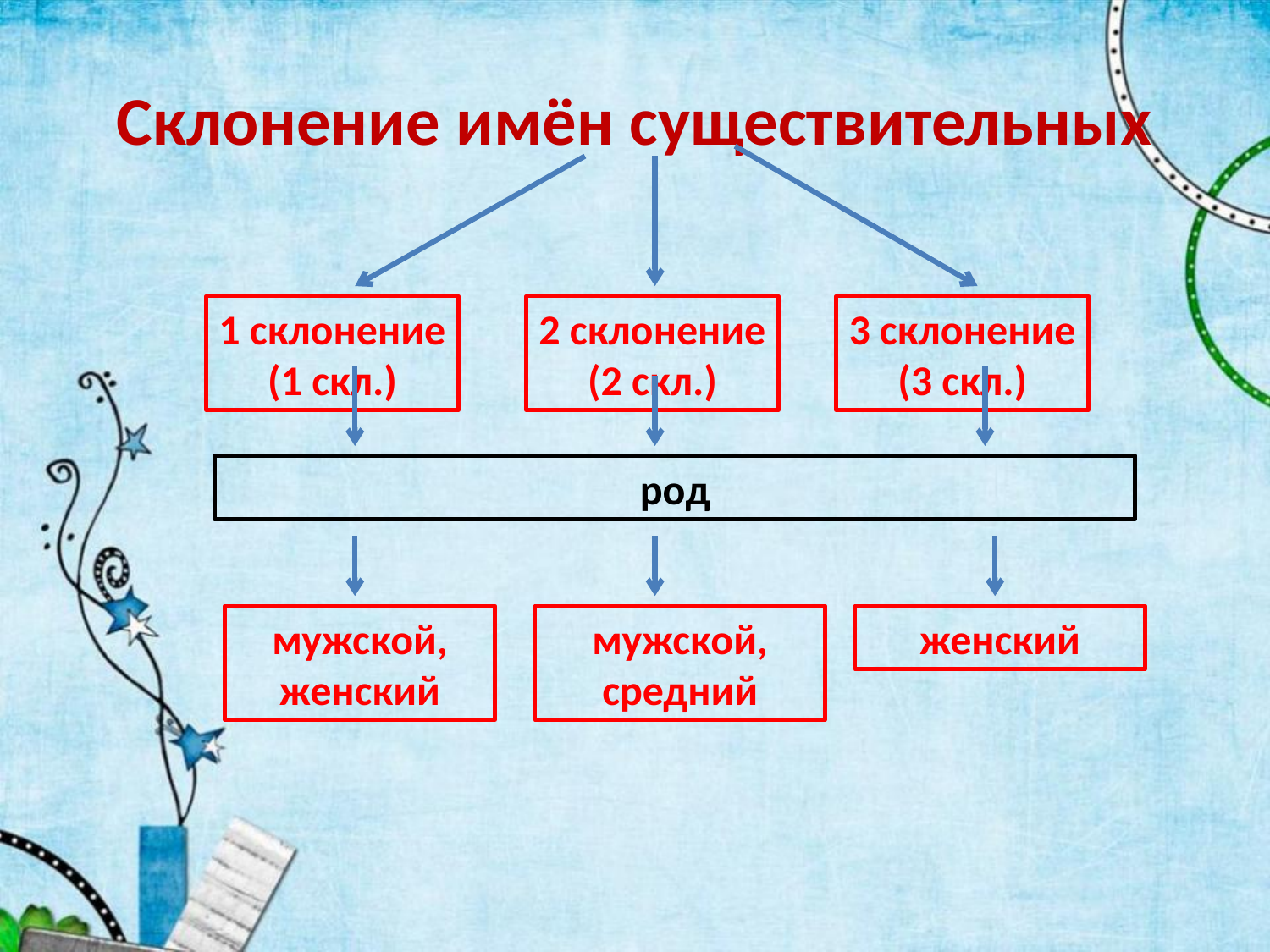

# Склонение имён существительных
1 склонение
(1 скл.)
2 склонение
(2 скл.)
3 склонение
(3 скл.)
род
мужской,
женский
мужской,
средний
женский